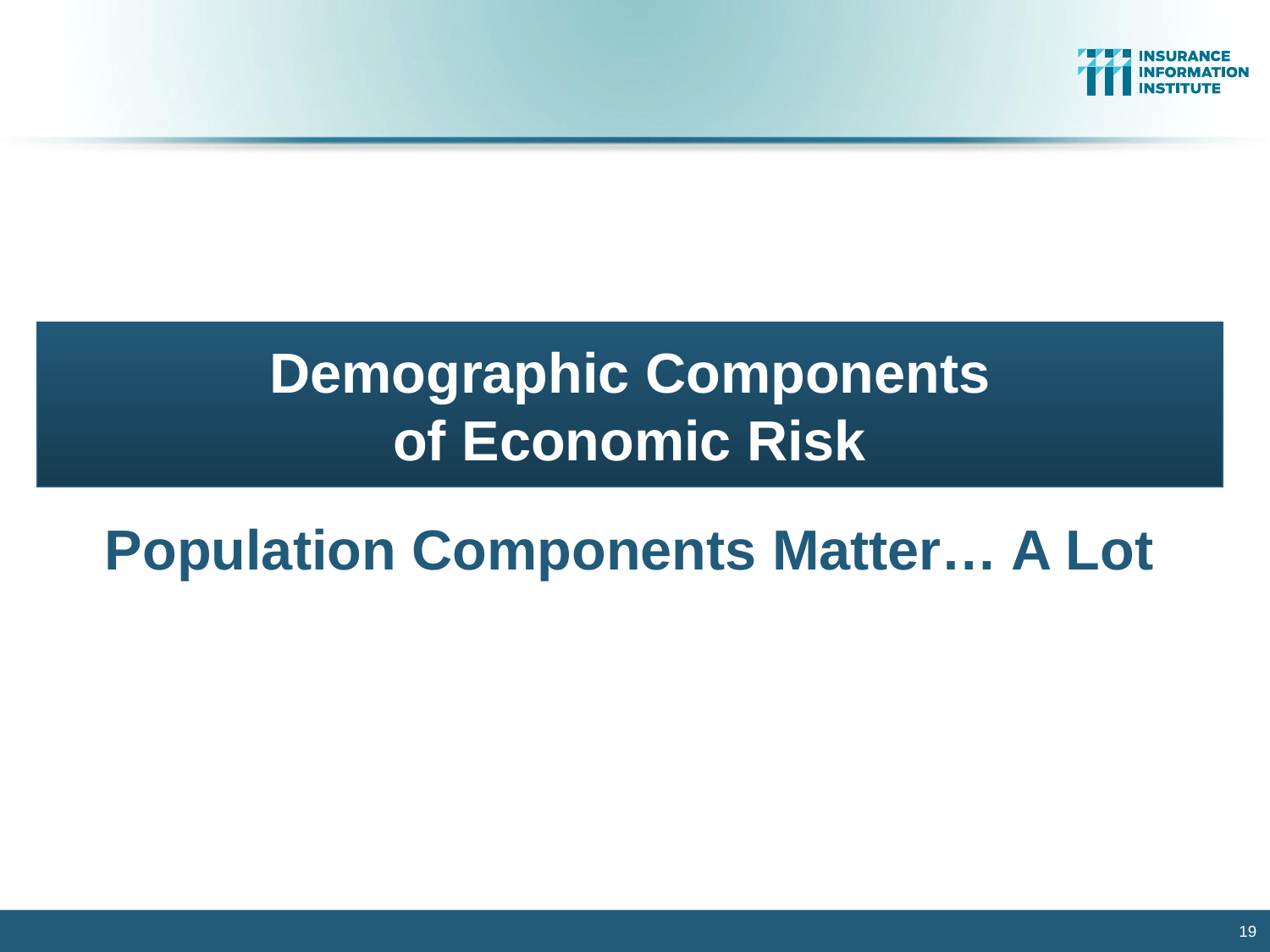

Demographic Components
of Economic Risk
Population Components Matter… A Lot

19